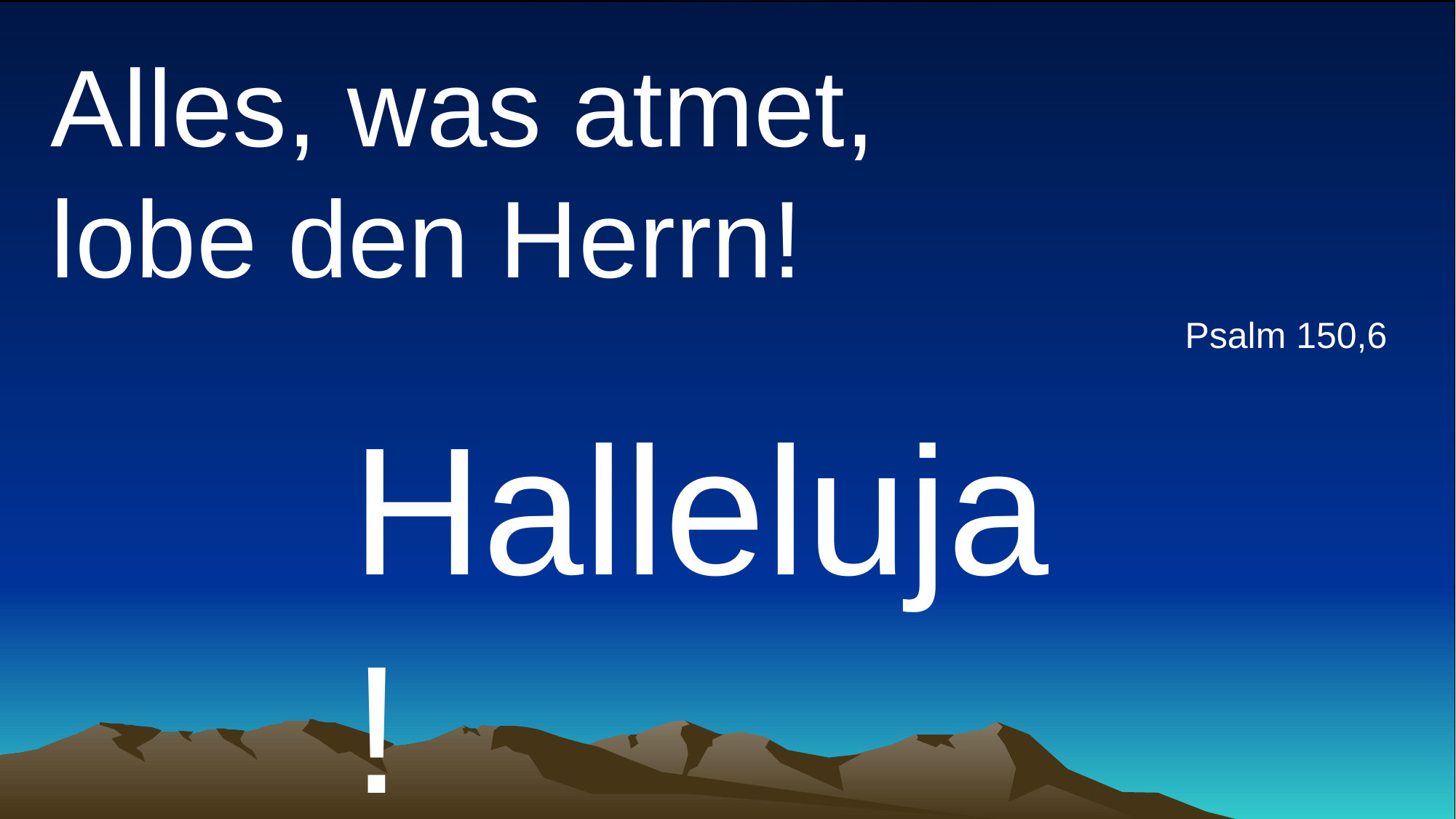

# Alles, was atmet, lobe den Herrn!
Psalm 150,6
Halleluja!